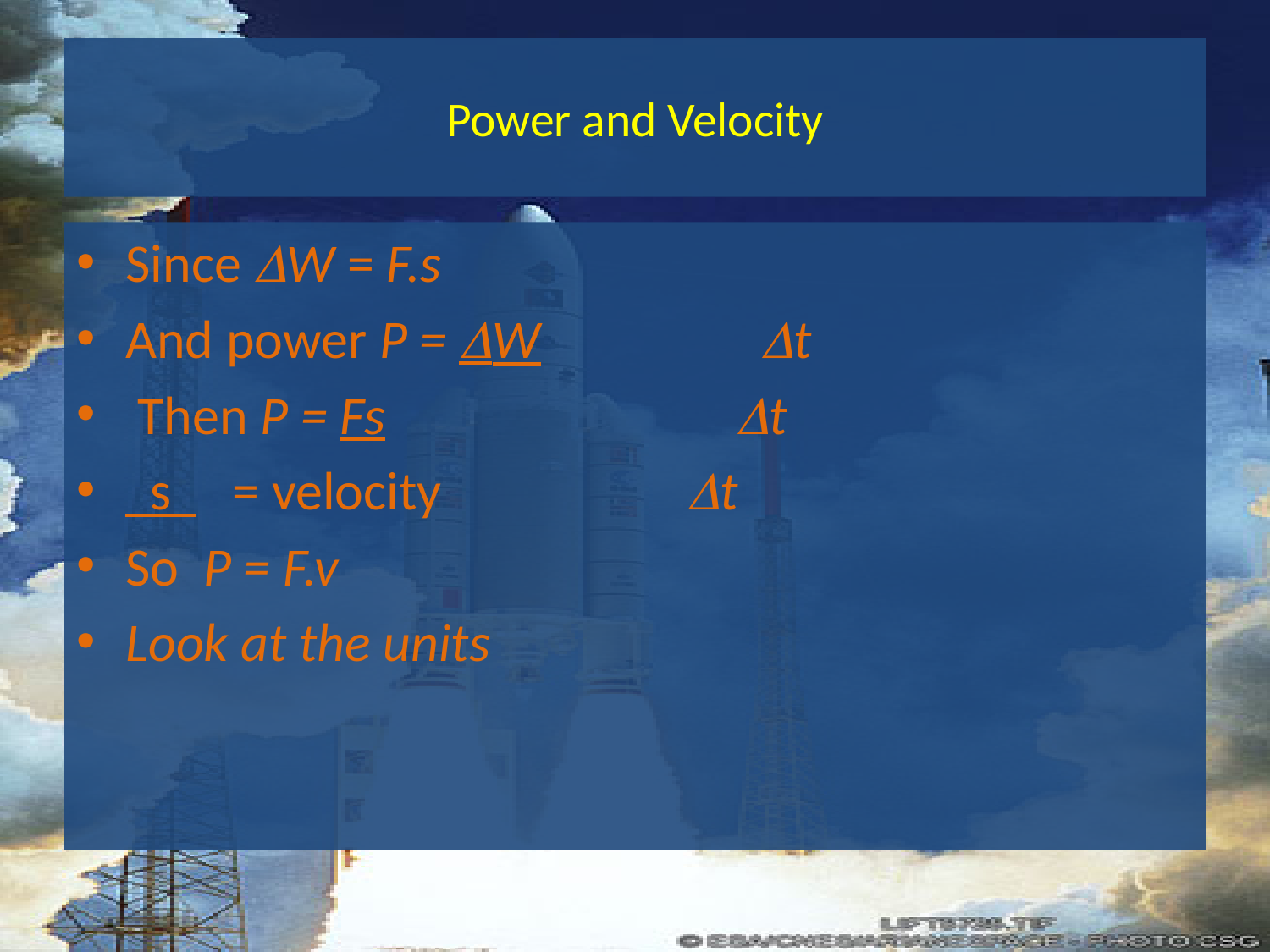

# Power and Velocity
Since ΔW = F.s
And power P = ΔW							            Δt
 Then P = Fs							          Δt
  s     = velocity						      Δt
So  P = F.v
Look at the units